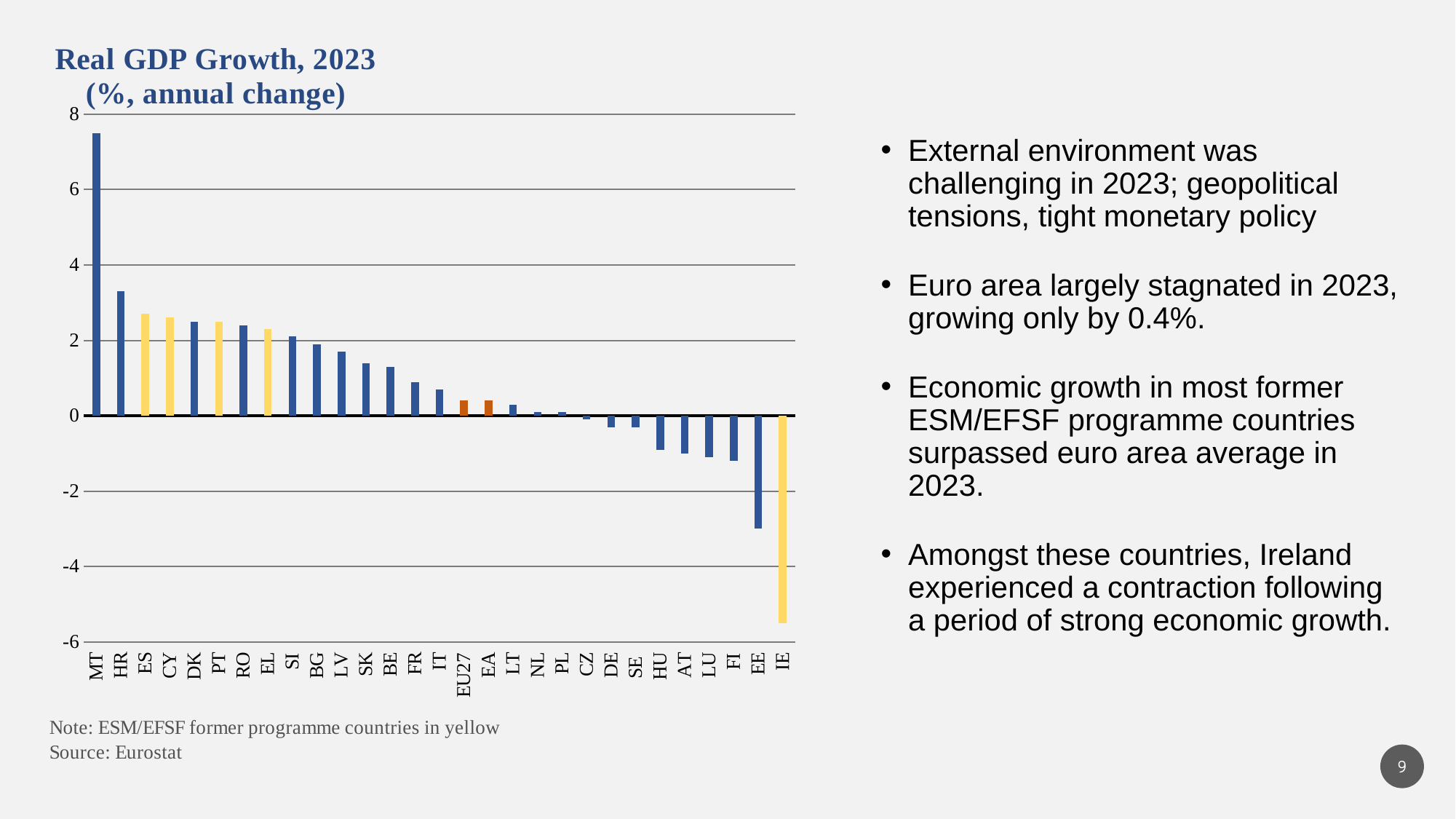

### Chart: Real GDP Growth, 2023 (%, annual change)

| Category | 2023 |
|---|---|
| MT | 7.5 |
| HR | 3.3 |
| ES | 2.7 |
| CY | 2.6 |
| DK | 2.5 |
| PT | 2.5 |
| RO | 2.4 |
| EL | 2.3 |
| SI | 2.1 |
| BG | 1.9 |
| LV | 1.7 |
| SK | 1.4 |
| BE | 1.3 |
| FR | 0.9 |
| IT | 0.7 |
| EU27 | 0.4 |
| EA | 0.4 |
| LT | 0.3 |
| NL | 0.1 |
| PL | 0.1 |
| CZ | -0.1 |
| DE | -0.3 |
| SE  | -0.3 |
| HU | -0.9 |
| AT | -1.0 |
| LU | -1.1 |
| FI | -1.2 |
| EE | -3.0 |
| IE | -5.5 |
External environment was challenging in 2023; geopolitical tensions, tight monetary policy
Euro area largely stagnated in 2023, growing only by 0.4%.
Economic growth in most former ESM/EFSF programme countries surpassed euro area average in 2023.
Amongst these countries, Ireland experienced a contraction following a period of strong economic growth.

9